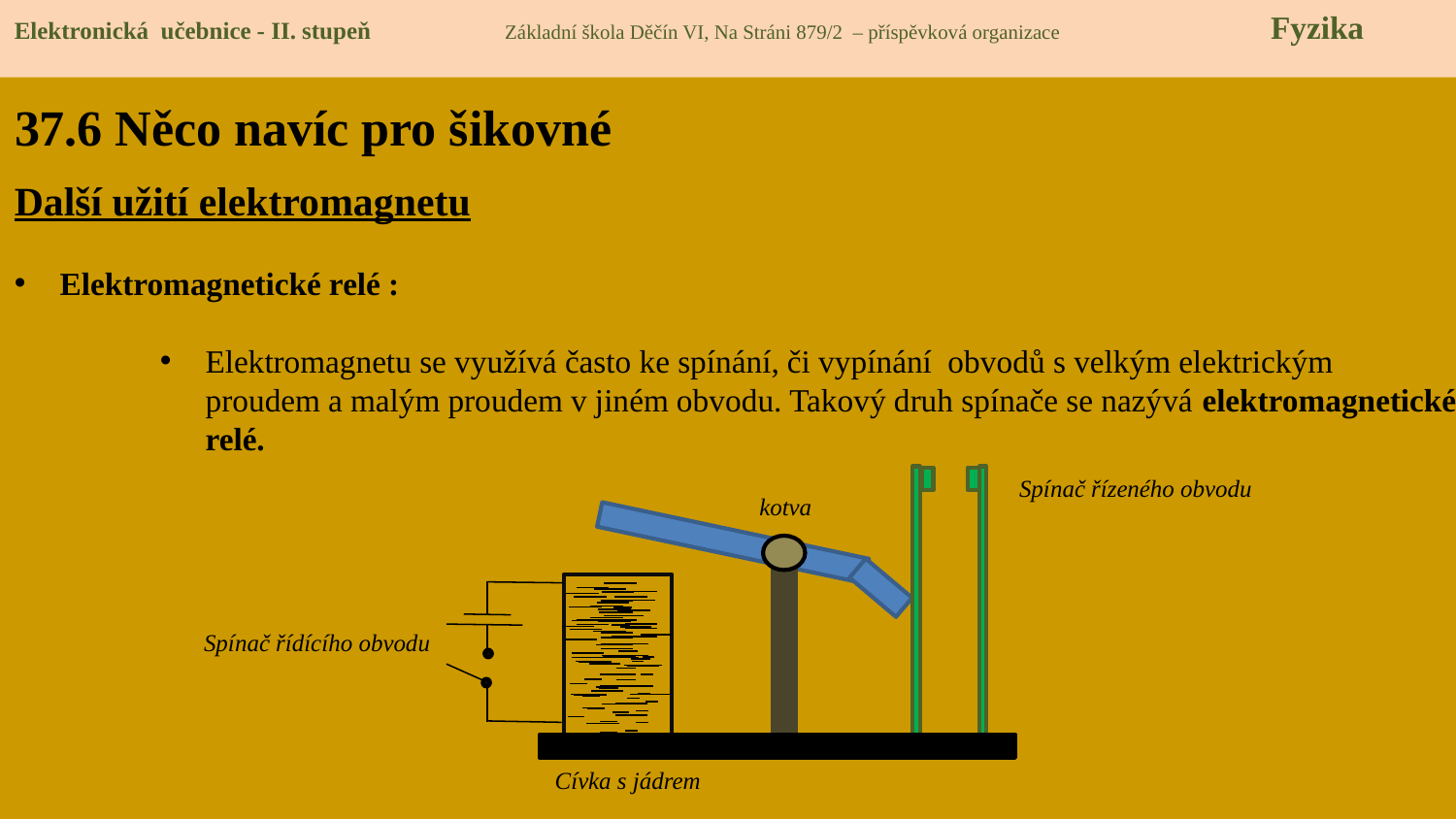

Elektronická  učebnice - II. stupeň                      Základní škola Děčín VI, Na Stráni 879/2  – příspěvková organizace                       	                  Fyzika

# 37.6 Něco navíc pro šikovné
Další užití elektromagnetu

Elektromagnetické relé :

Elektromagnetu se využívá často ke spínání, či vypínání  obvodů s velkým elektrickým proudem a malým proudem v jiném obvodu. Takový druh spínače se nazývá elektromagnetické relé.
Spínač řízeného obvodu

kotva
Spínač řídícího obvodu
Cívka s jádrem